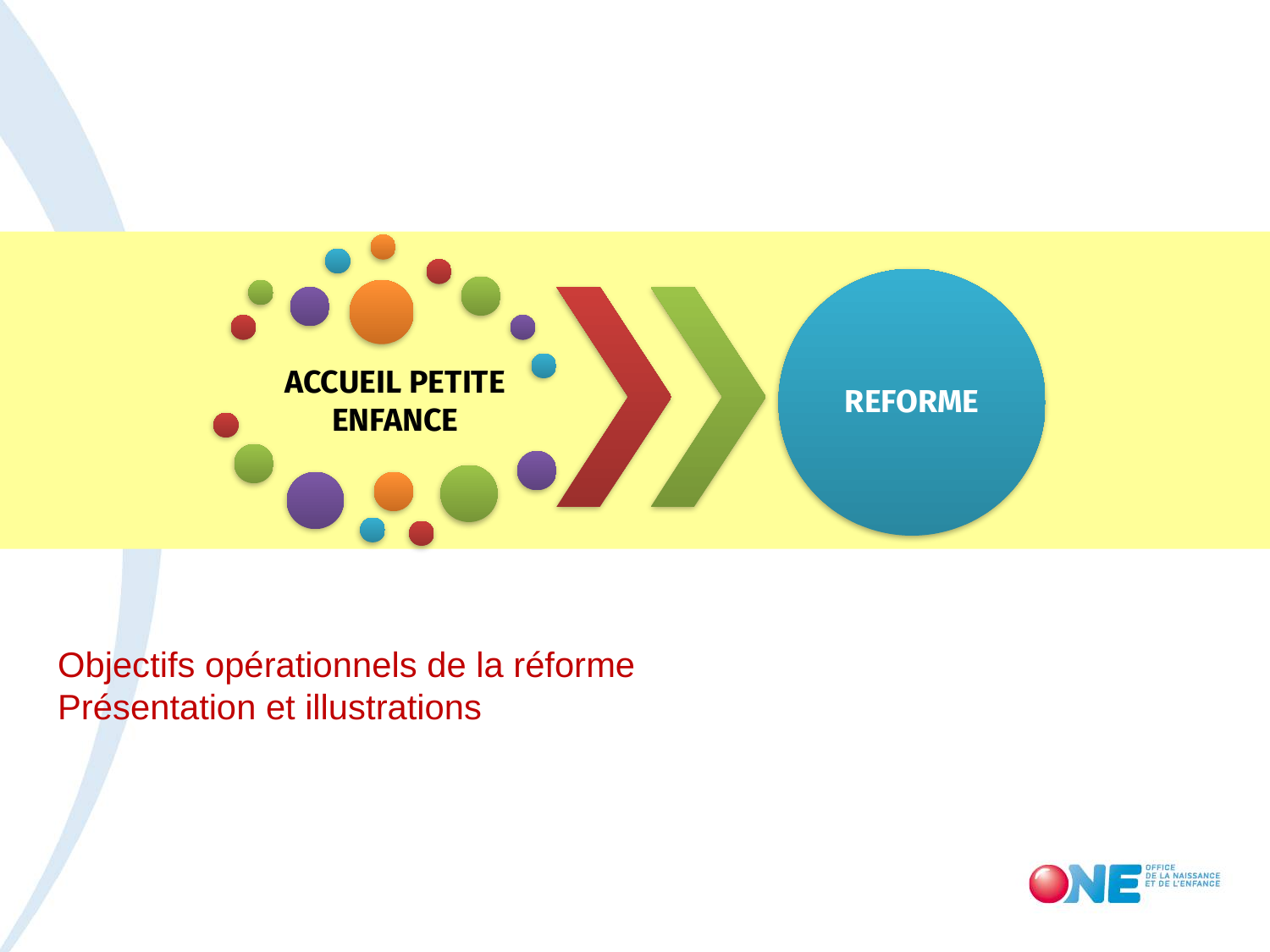

ACCUEIL PETITE ENFANCE
REFORME
Objectifs opérationnels de la réforme
Présentation et illustrations